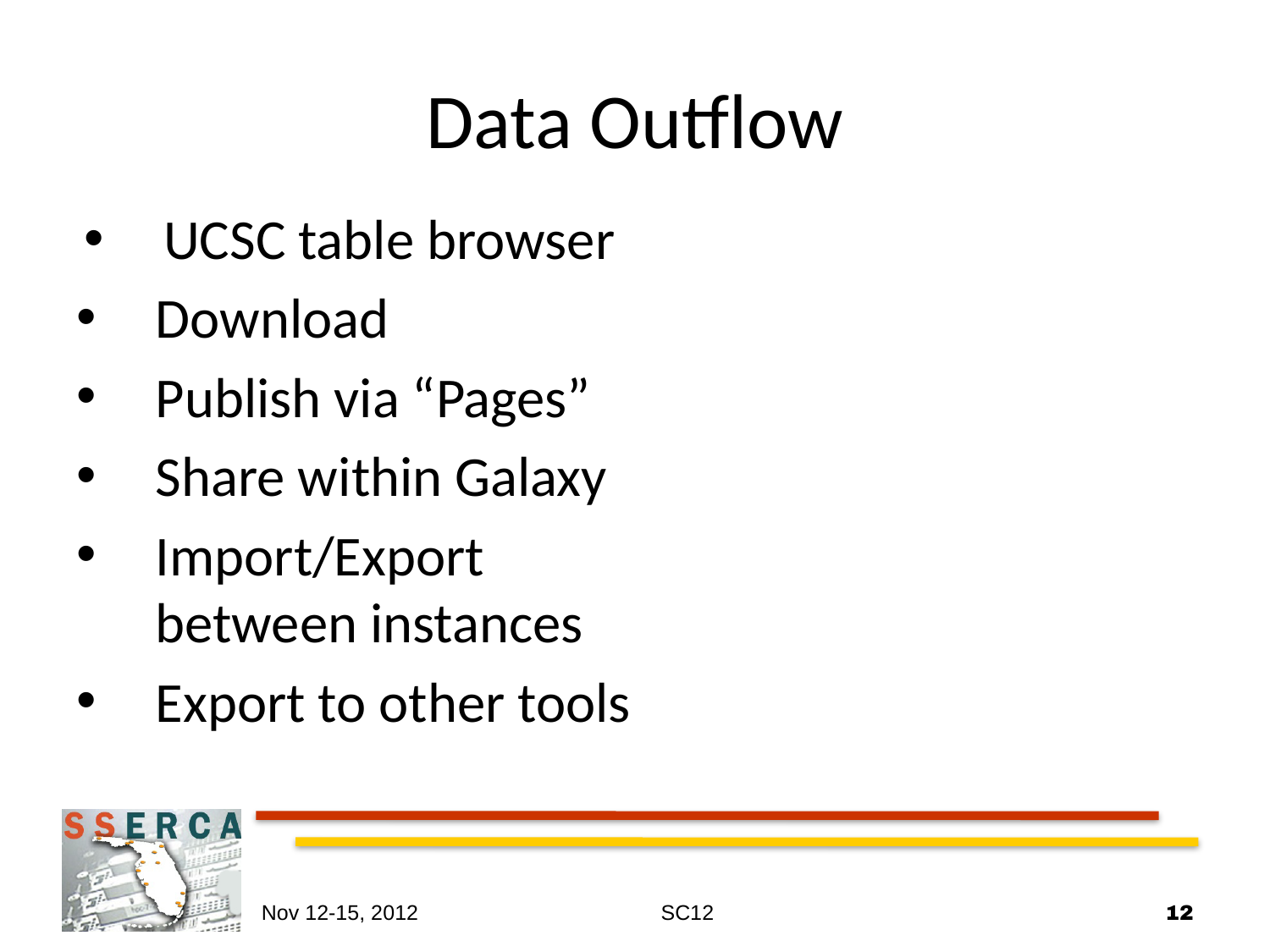

# Data Outflow
UCSC table browser
Download
Publish via “Pages”
Share within Galaxy
Import/Export between instances
Export to other tools
Nov 12-15, 2012
SC12
12